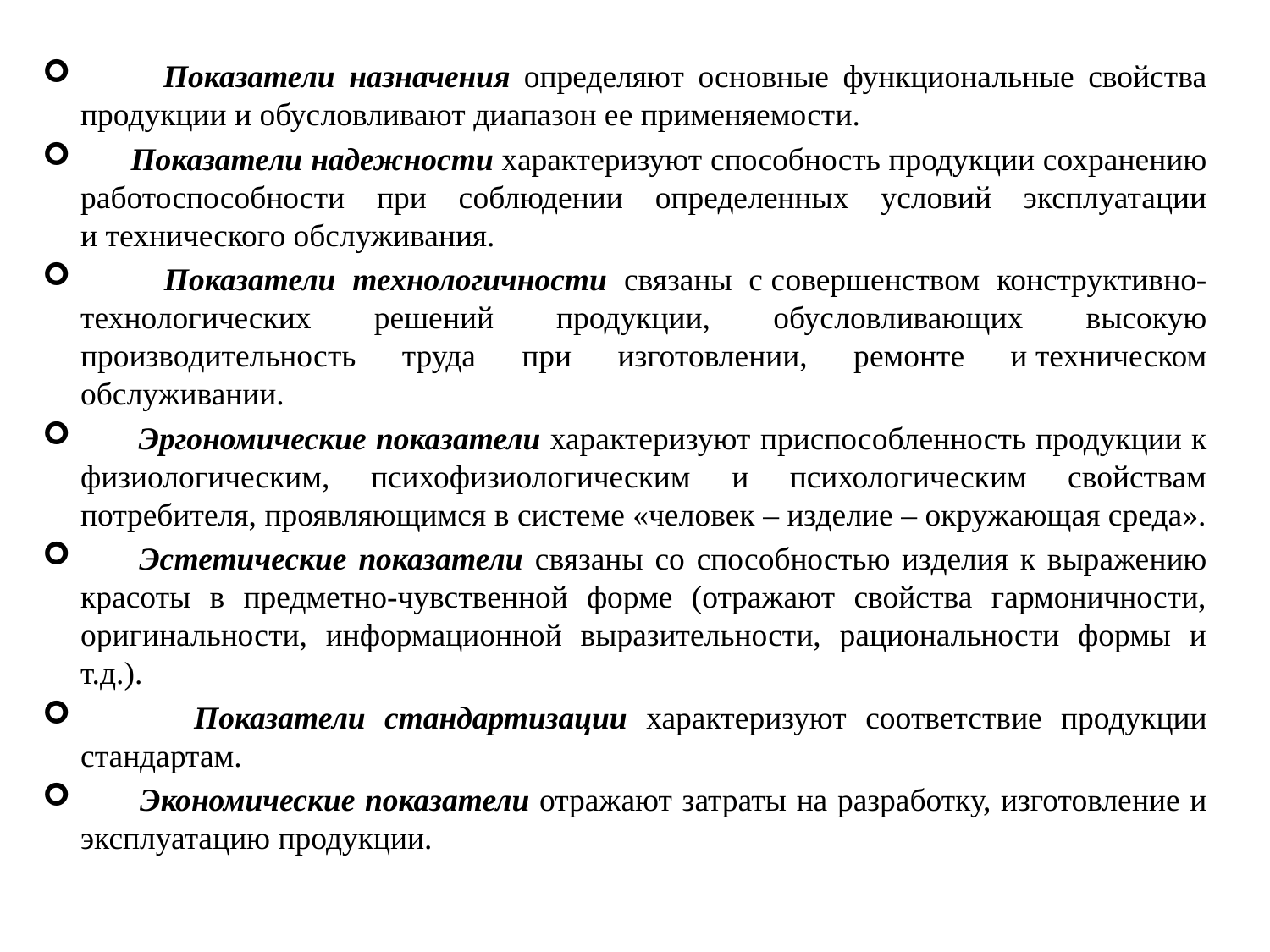

Показатели назначения определяют основные функциональные свойства продукции и обусловливают диапазон ее применяемости.
      Показатели надежности характеризуют способность продукции сохранению работоспособности при соблюдении определенных условий эксплуатации и технического обслуживания.
     Показатели технологичности связаны с совершенством конструктивно-технологических решений продукции, обусловливающих высокую производительность труда при изготовлении, ремонте и техническом обслуживании.
      Эргономические показатели характеризуют приспособленность продукции к физиологическим, психофизиологическим и психологическим свойствам потребителя, проявляющимся в системе «человек – изделие – окружающая среда».
     Эстетические показатели связаны со способностью изделия к выражению красоты в предметно-чувственной форме (отражают свойства гармоничности, оригинальности, информационной выразительности, рациональности формы и т.д.).
      Показатели стандартизации характеризуют соответствие продукции стандартам.
      Экономические показатели отражают затраты на разработку, изготовление и эксплуатацию продукции.